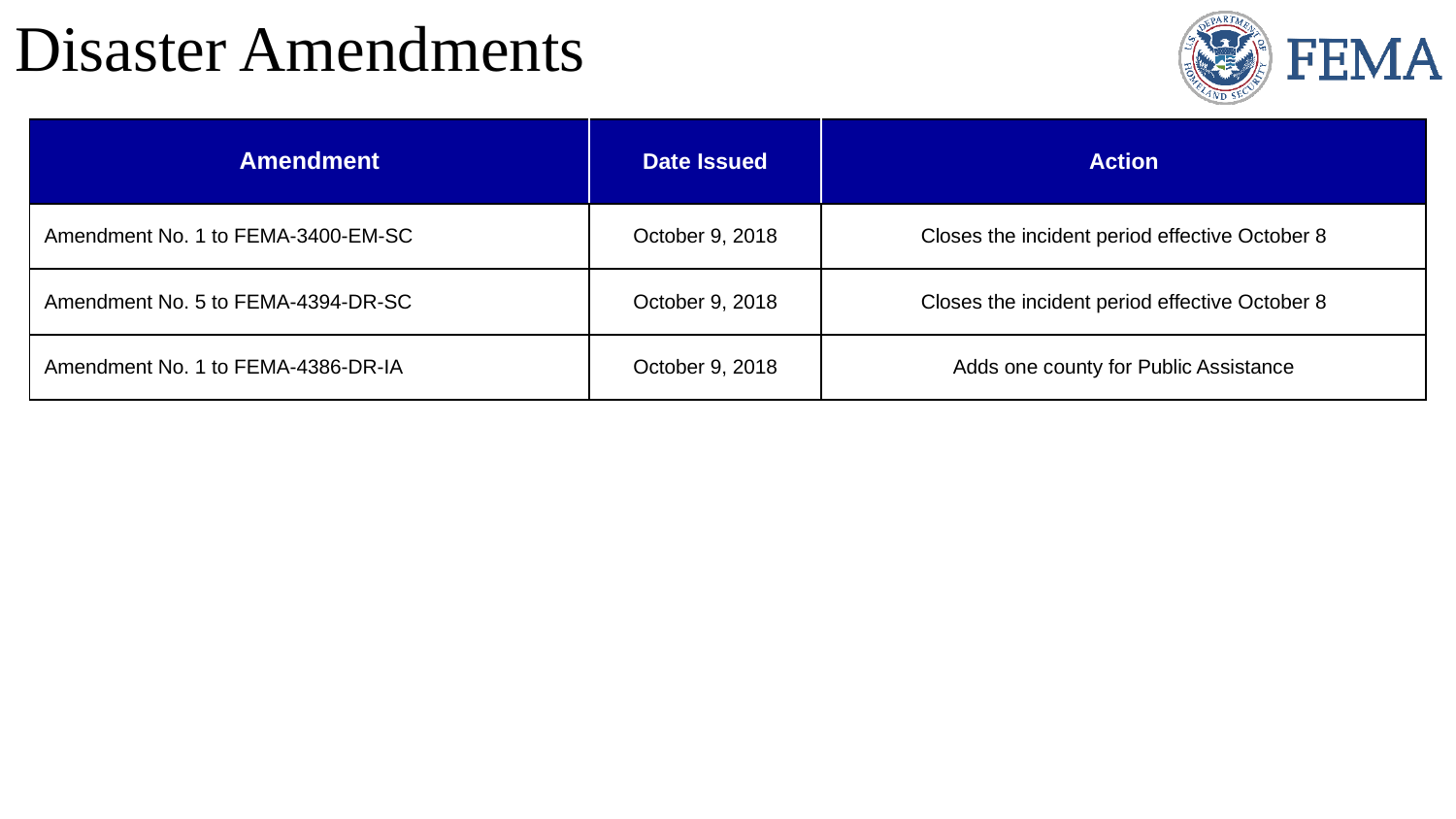

# Disaster Amendments
| Amendment | Date Issued | Action |
| --- | --- | --- |
| Amendment No. 1 to FEMA-3400-EM-SC | October 9, 2018 | Closes the incident period effective October 8 |
| Amendment No. 5 to FEMA-4394-DR-SC | October 9, 2018 | Closes the incident period effective October 8 |
| Amendment No. 1 to FEMA-4386-DR-IA | October 9, 2018 | Adds one county for Public Assistance |